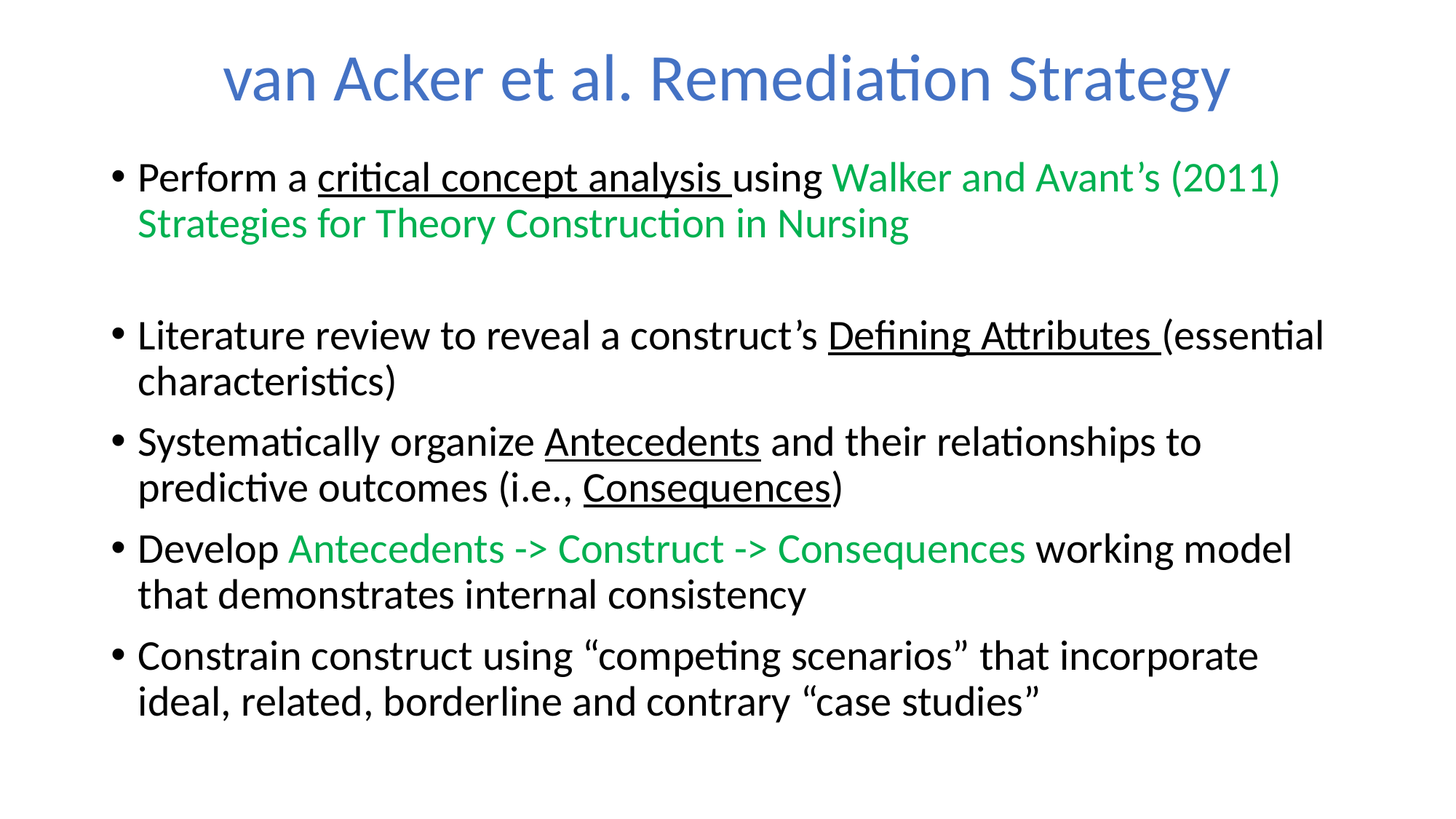

# van Acker et al. Remediation Strategy
Perform a critical concept analysis using Walker and Avant’s (2011) Strategies for Theory Construction in Nursing
Literature review to reveal a construct’s Defining Attributes (essential characteristics)
Systematically organize Antecedents and their relationships to predictive outcomes (i.e., Consequences)
Develop Antecedents -> Construct -> Consequences working model that demonstrates internal consistency
Constrain construct using “competing scenarios” that incorporate ideal, related, borderline and contrary “case studies”